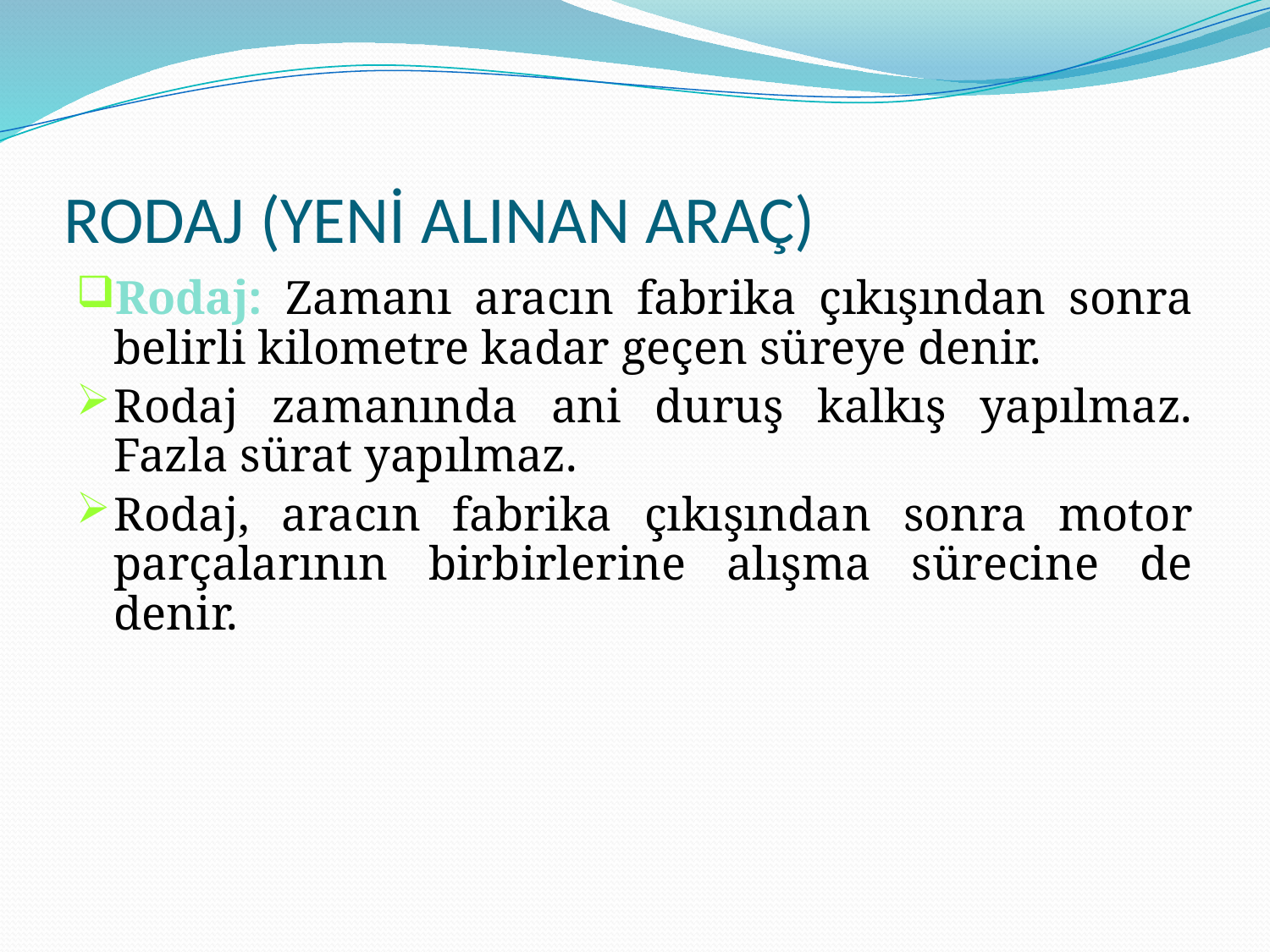

# RODAJ (YENİ ALINAN ARAÇ)
Rodaj: Zamanı aracın fabrika çıkışından sonra belirli kilometre kadar geçen süreye denir.
Rodaj zamanında ani duruş kalkış yapılmaz. Fazla sürat yapılmaz.
Rodaj, aracın fabrika çıkışından sonra motor parçalarının birbirlerine alışma sürecine de denir.